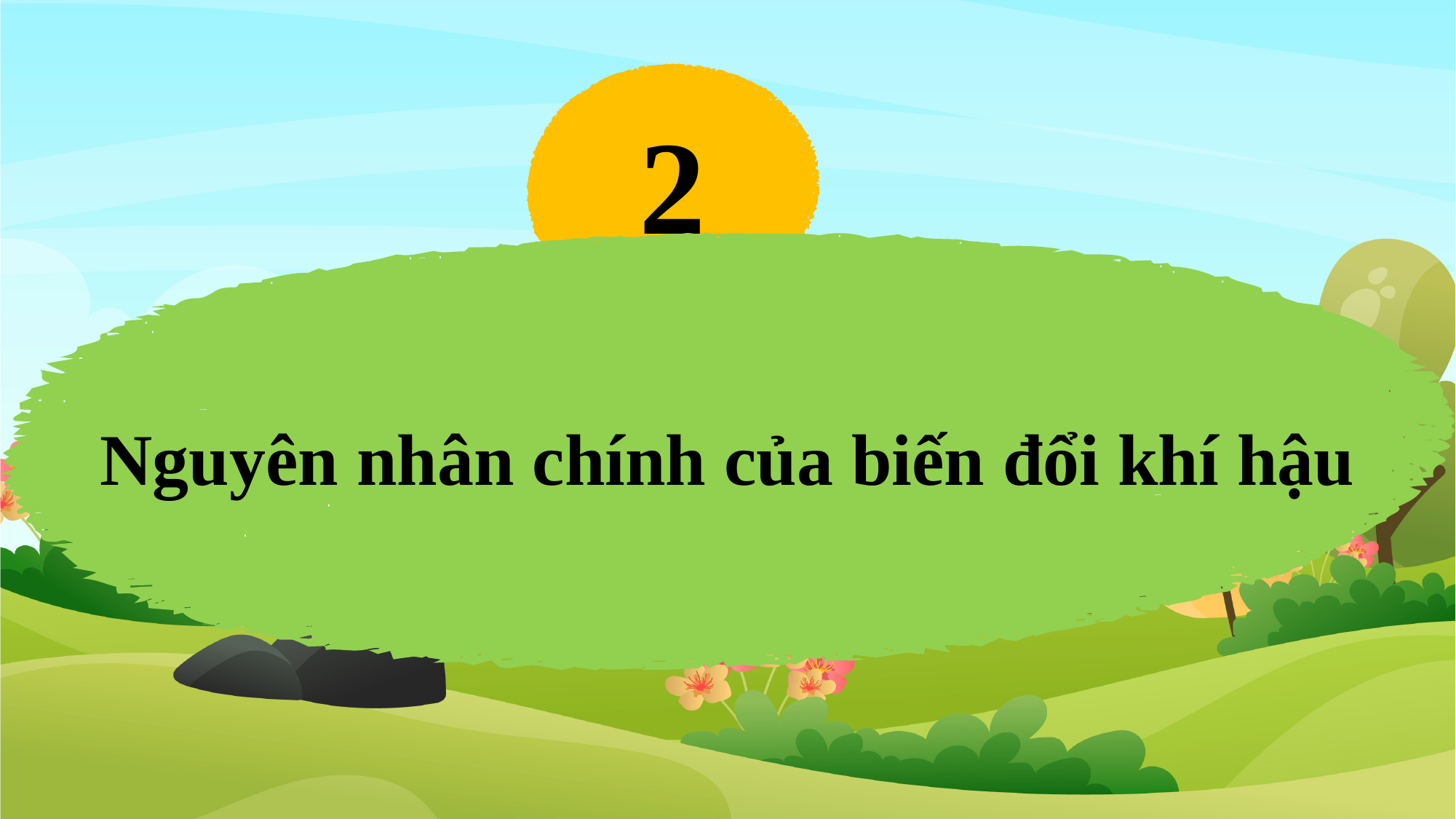

2
Nguyên nhân chính của biến đổi khí hậu